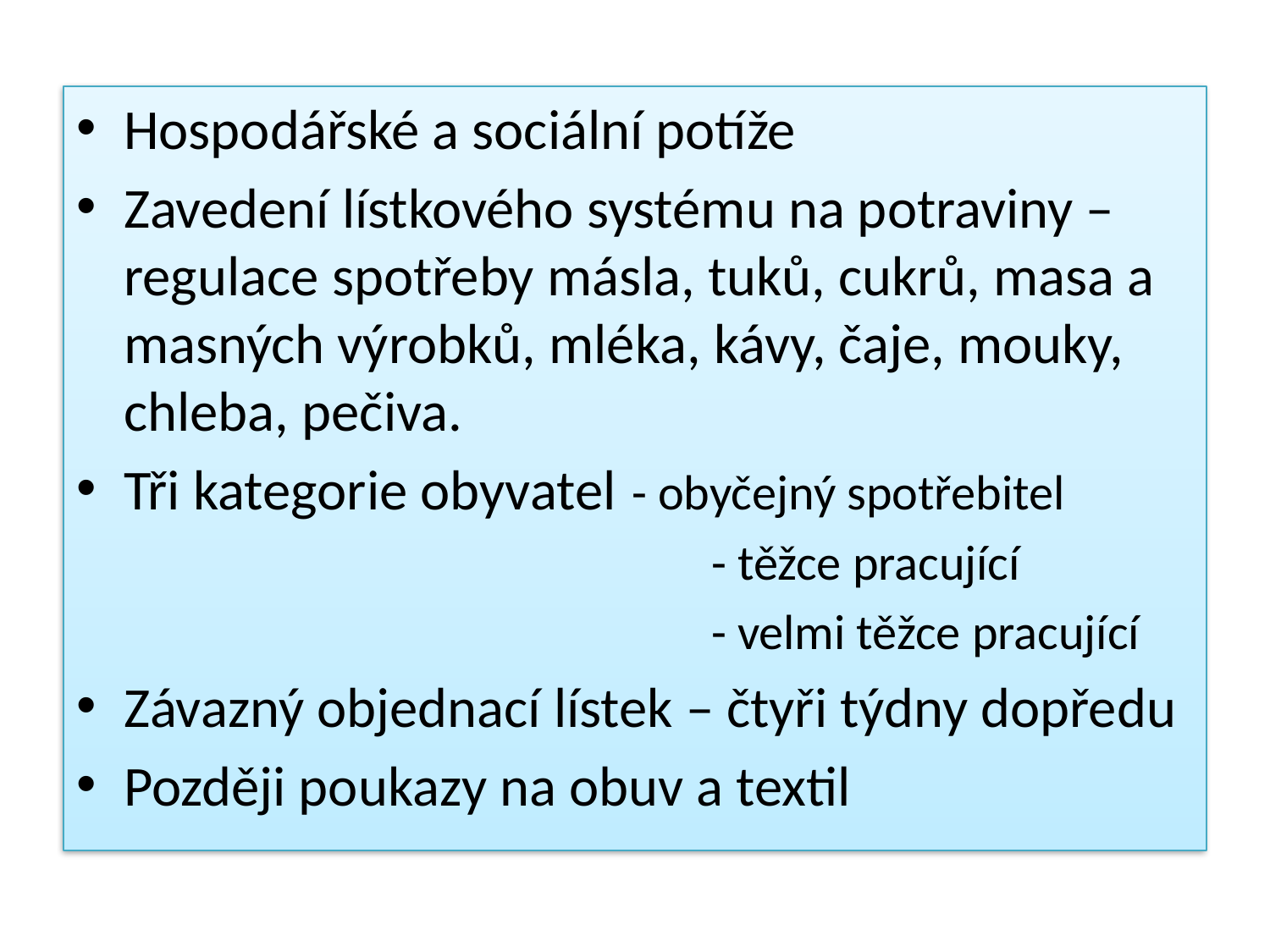

Hospodářské a sociální potíže
Zavedení lístkového systému na potraviny – regulace spotřeby másla, tuků, cukrů, masa a masných výrobků, mléka, kávy, čaje, mouky, chleba, pečiva.
Tři kategorie obyvatel 	- obyčejný spotřebitel
					- těžce pracující
					- velmi těžce pracující
Závazný objednací lístek – čtyři týdny dopředu
Později poukazy na obuv a textil